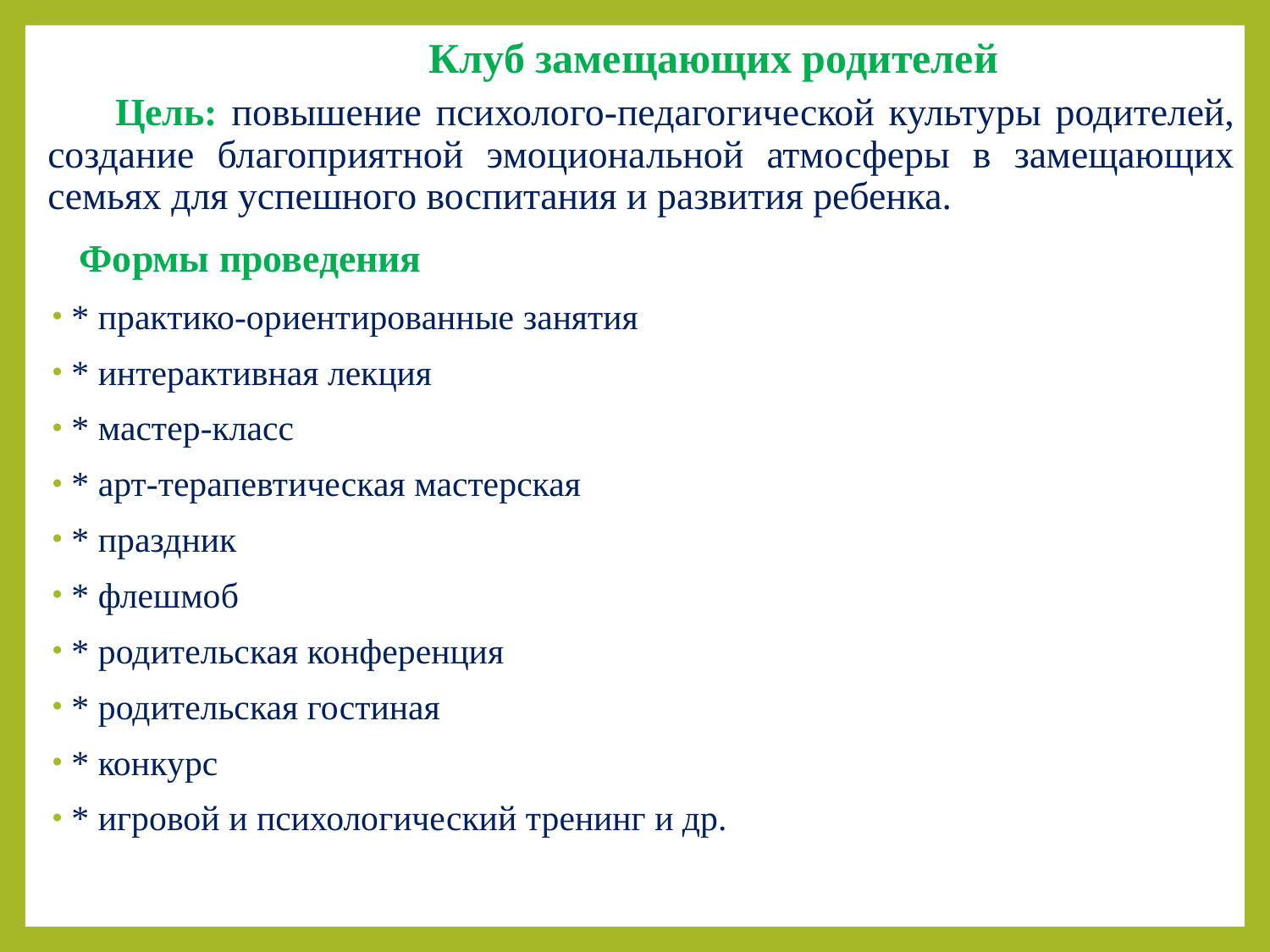

# Клуб замещающих родителей
     Цель: повышение психолого-педагогической культуры родителей, создание благоприятной эмоциональной атмосферы в замещающих семьях для успешного воспитания и развития ребенка.
   Формы проведения
* практико-ориентированные занятия
* интерактивная лекция
* мастер-класс
* арт-терапевтическая мастерская
* праздник
* флешмоб
* родительская конференция
* родительская гостиная
* конкурс
* игровой и психологический тренинг и др.